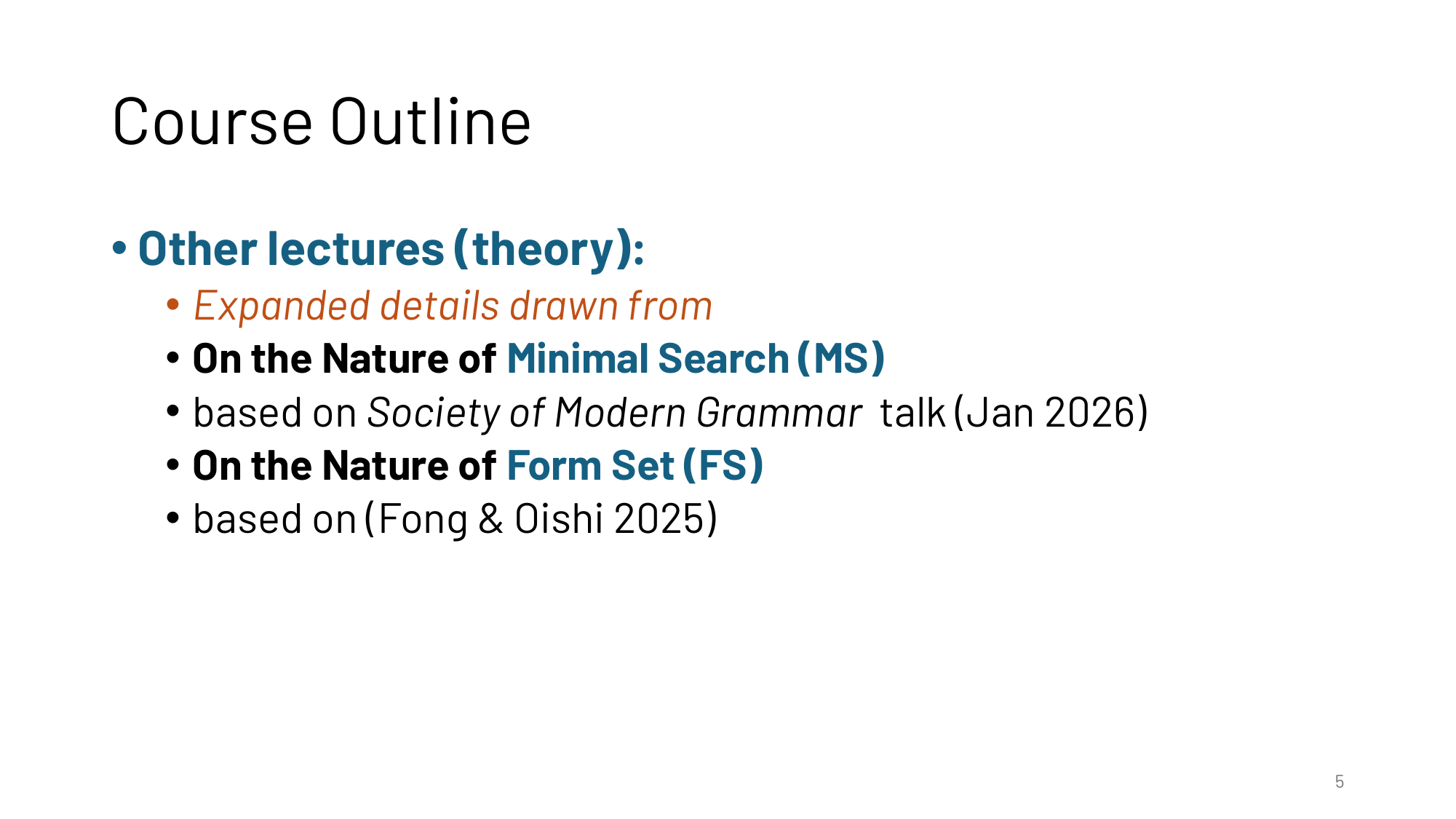

# Course Outline
Other lectures (theory):
Expanded details drawn from
On the Nature of Minimal Search (MS)
based on Society of Modern Grammar  talk (Jan 2026)
On the Nature of Form Set (FS)
based on (Fong & Oishi 2025)
5